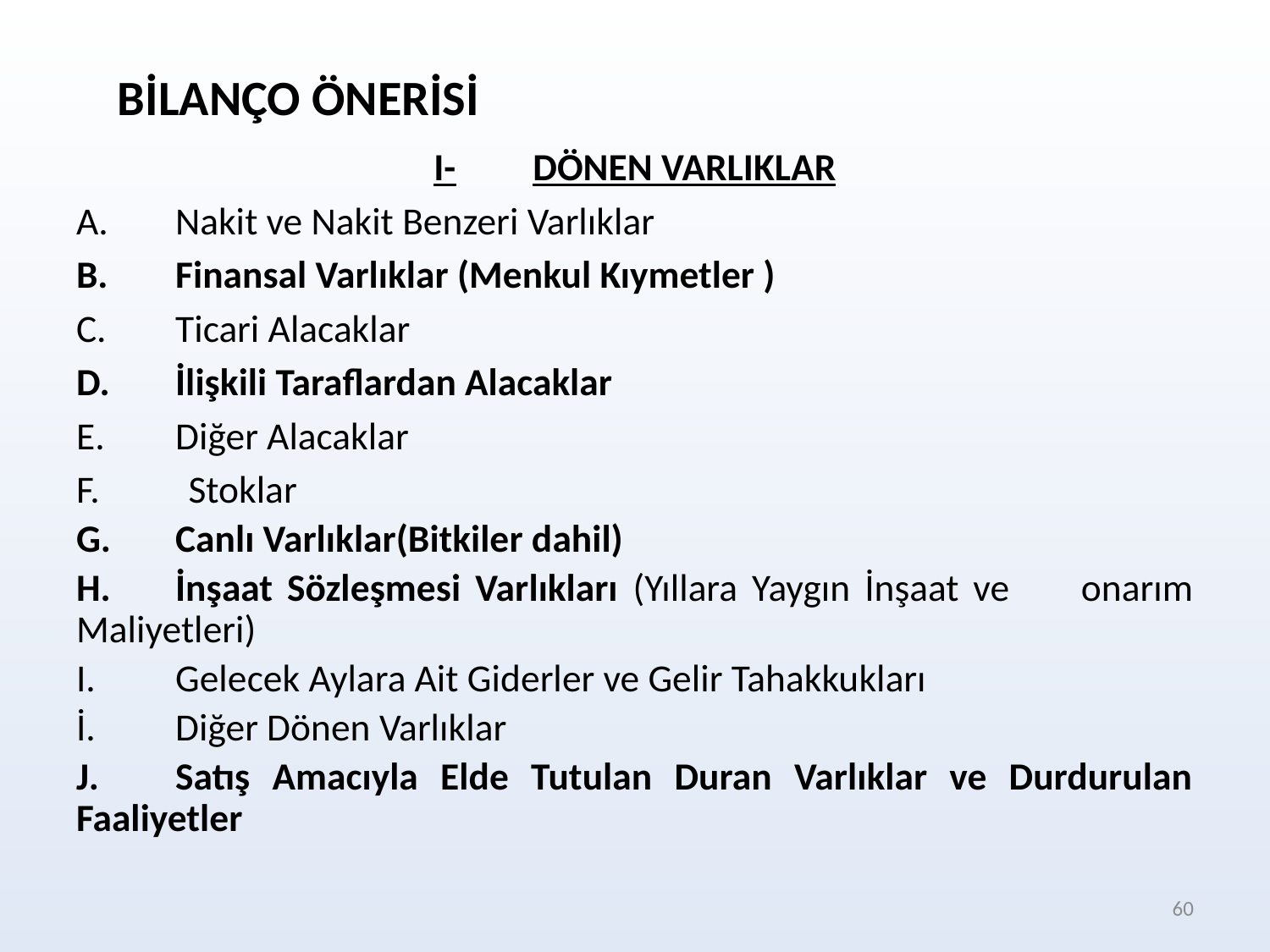

BİLANÇO ÖNERİSİ
I-	DÖNEN VARLIKLAR
A.	Nakit ve Nakit Benzeri Varlıklar
B.	Finansal Varlıklar (Menkul Kıymetler )
C.	Ticari Alacaklar
D.	İlişkili Taraflardan Alacaklar
E.	Diğer Alacaklar
      Stoklar
G.	Canlı Varlıklar(Bitkiler dahil)
H.	İnşaat Sözleşmesi Varlıkları (Yıllara Yaygın İnşaat ve     onarım Maliyetleri)
I.	Gelecek Aylara Ait Giderler ve Gelir Tahakkukları
İ.	Diğer Dönen Varlıklar
J.	Satış Amacıyla Elde Tutulan Duran Varlıklar ve Durdurulan Faaliyetler

60